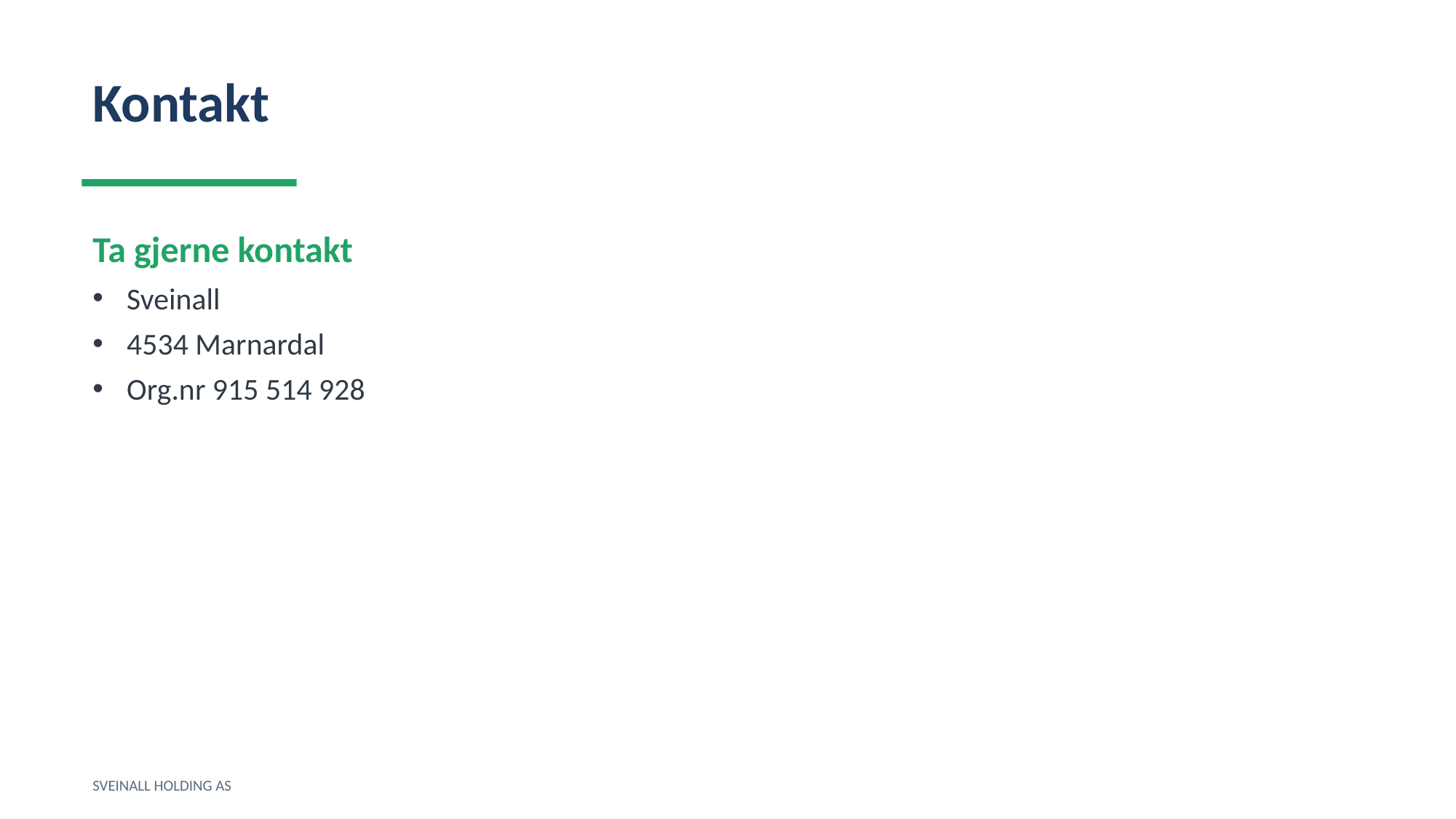

Kontakt

Ta gjerne kontakt
Sveinall
4534 Marnardal
Org.nr 915 514 928
SVEINALL HOLDING AS